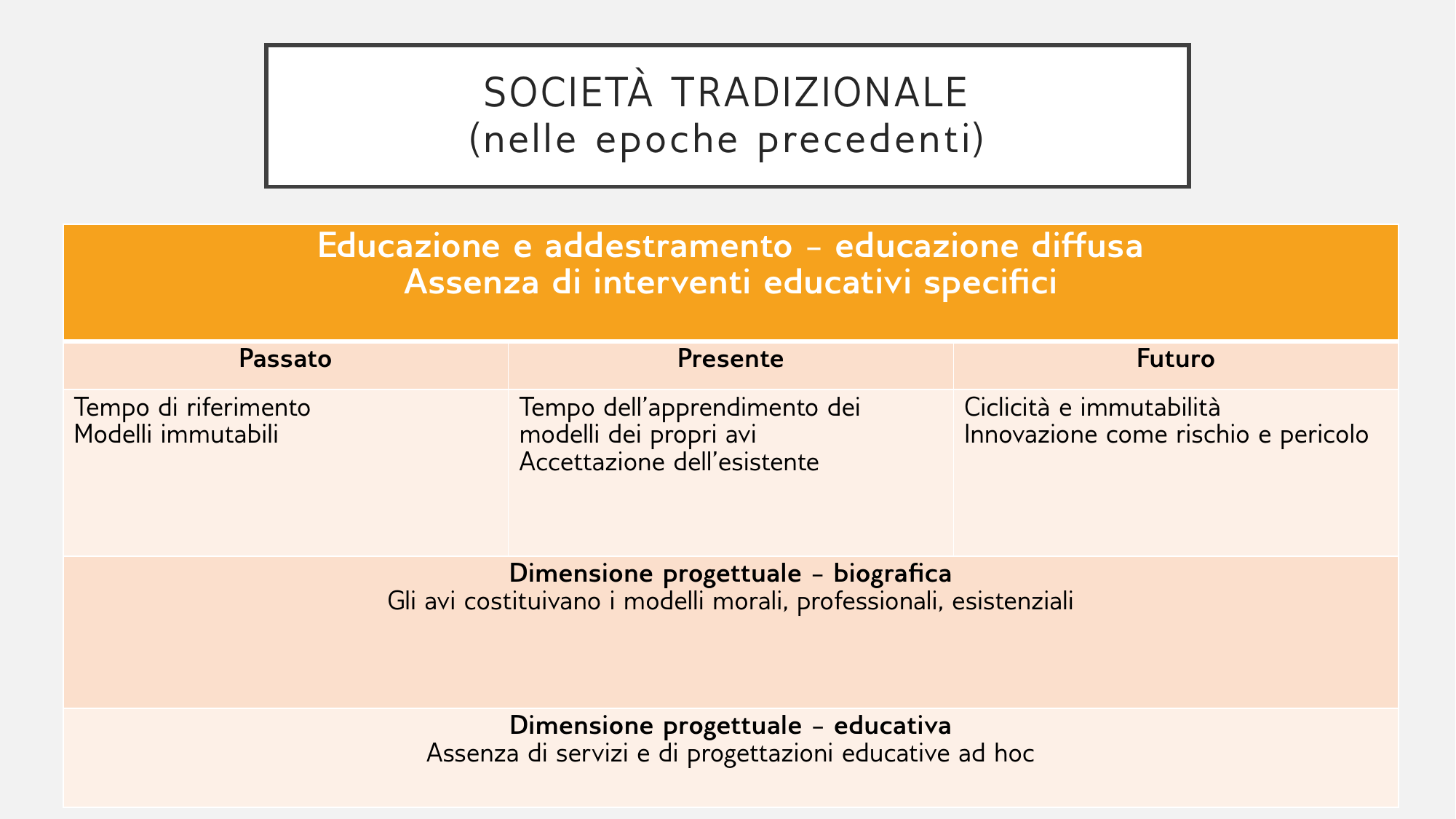

# Società tradizionale (nelle epoche precedenti)
| Educazione e addestramento – educazione diffusa Assenza di interventi educativi specifici |  |  |
| --- | --- | --- |
| Passato | Presente | Futuro |
| Tempo di riferimento Modelli immutabili | Tempo dell’apprendimento dei modelli dei propri avi Accettazione dell’esistente | Ciclicità e immutabilità Innovazione come rischio e pericolo |
| Dimensione progettuale – biografica Gli avi costituivano i modelli morali, professionali, esistenziali |  |  |
| Dimensione progettuale – educativa Assenza di servizi e di progettazioni educative ad hoc |  |  |